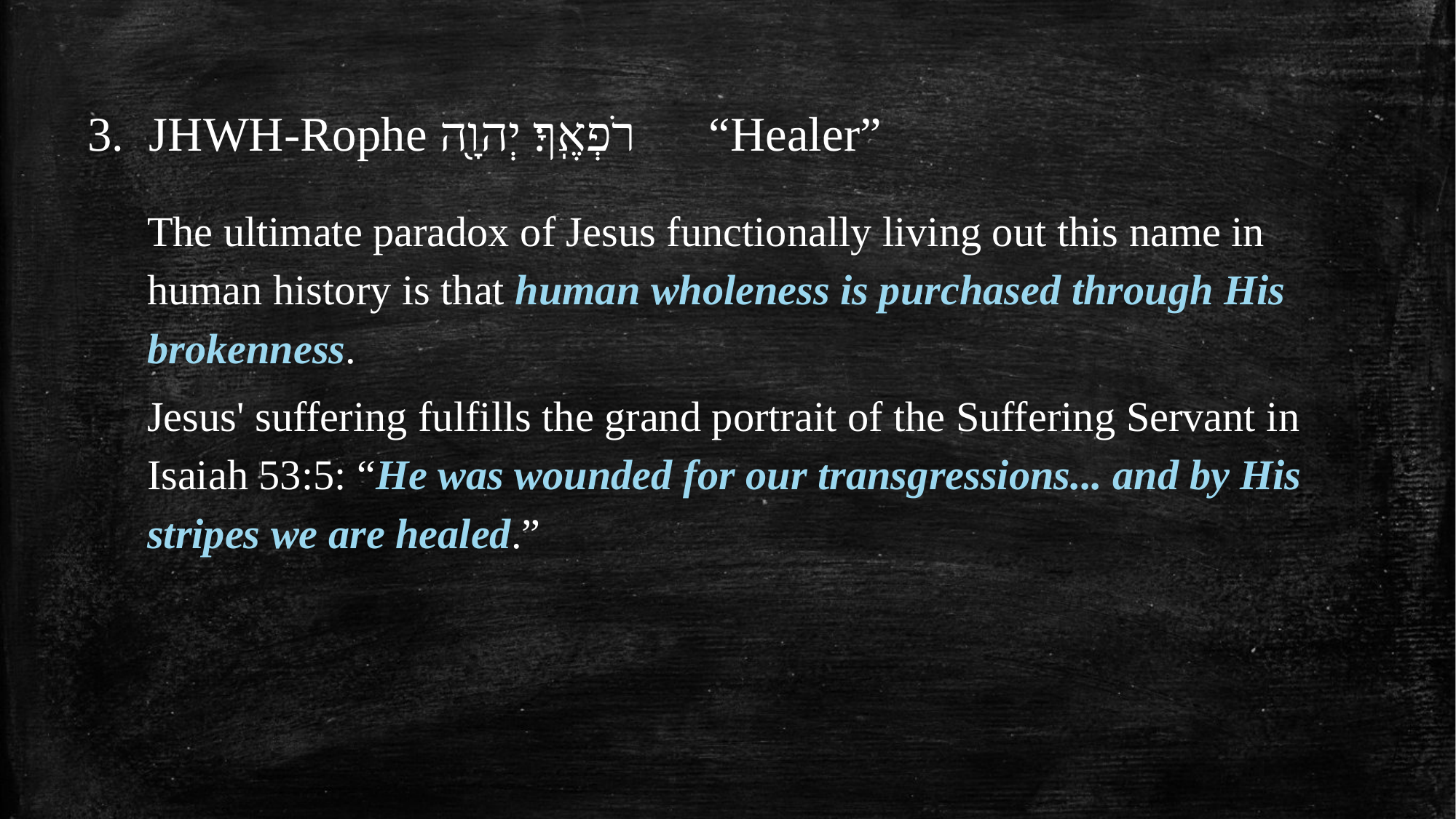

JHWH-Rophe רֹפְאֶֽךָ׃ יְהוָ֖ה      “Healer”
The ultimate paradox of Jesus functionally living out this name in human history is that human wholeness is purchased through His brokenness.
Jesus' suffering fulfills the grand portrait of the Suffering Servant in Isaiah 53:5: “He was wounded for our transgressions... and by His stripes we are healed.”